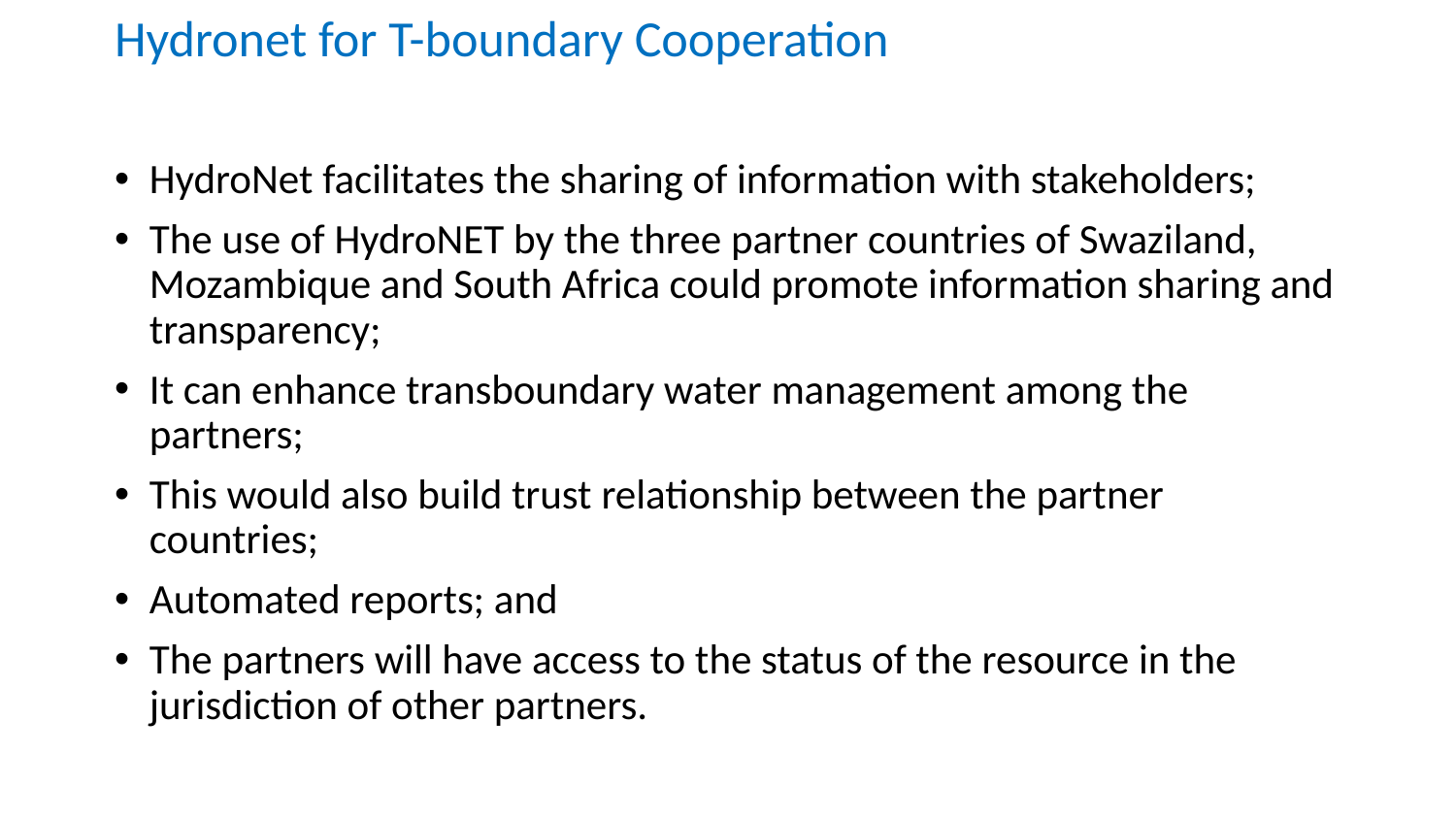

# Hydronet for T-boundary Cooperation
HydroNet facilitates the sharing of information with stakeholders;
The use of HydroNET by the three partner countries of Swaziland, Mozambique and South Africa could promote information sharing and transparency;
It can enhance transboundary water management among the partners;
This would also build trust relationship between the partner countries;
Automated reports; and
The partners will have access to the status of the resource in the jurisdiction of other partners.